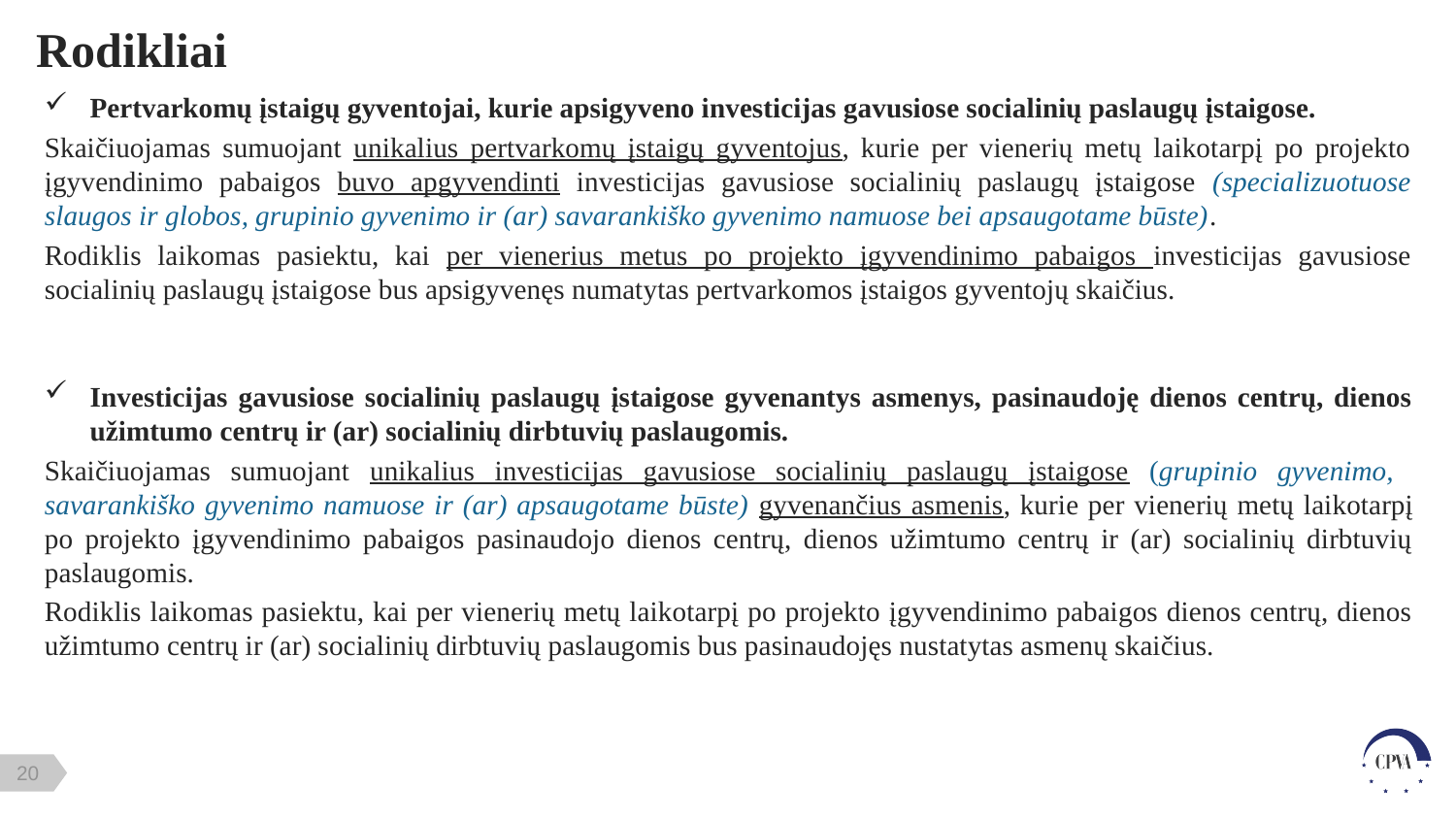

# Rodikliai
Pertvarkomų įstaigų gyventojai, kurie apsigyveno investicijas gavusiose socialinių paslaugų įstaigose.
Skaičiuojamas sumuojant unikalius pertvarkomų įstaigų gyventojus, kurie per vienerių metų laikotarpį po projekto įgyvendinimo pabaigos buvo apgyvendinti investicijas gavusiose socialinių paslaugų įstaigose (specializuotuose slaugos ir globos, grupinio gyvenimo ir (ar) savarankiško gyvenimo namuose bei apsaugotame būste).
Rodiklis laikomas pasiektu, kai per vienerius metus po projekto įgyvendinimo pabaigos investicijas gavusiose socialinių paslaugų įstaigose bus apsigyvenęs numatytas pertvarkomos įstaigos gyventojų skaičius.
Investicijas gavusiose socialinių paslaugų įstaigose gyvenantys asmenys, pasinaudoję dienos centrų, dienos užimtumo centrų ir (ar) socialinių dirbtuvių paslaugomis.
Skaičiuojamas sumuojant unikalius investicijas gavusiose socialinių paslaugų įstaigose (grupinio gyvenimo,  savarankiško gyvenimo namuose ir (ar) apsaugotame būste) gyvenančius asmenis, kurie per vienerių metų laikotarpį po projekto įgyvendinimo pabaigos pasinaudojo dienos centrų, dienos užimtumo centrų ir (ar) socialinių dirbtuvių paslaugomis.
Rodiklis laikomas pasiektu, kai per vienerių metų laikotarpį po projekto įgyvendinimo pabaigos dienos centrų, dienos užimtumo centrų ir (ar) socialinių dirbtuvių paslaugomis bus pasinaudojęs nustatytas asmenų skaičius.